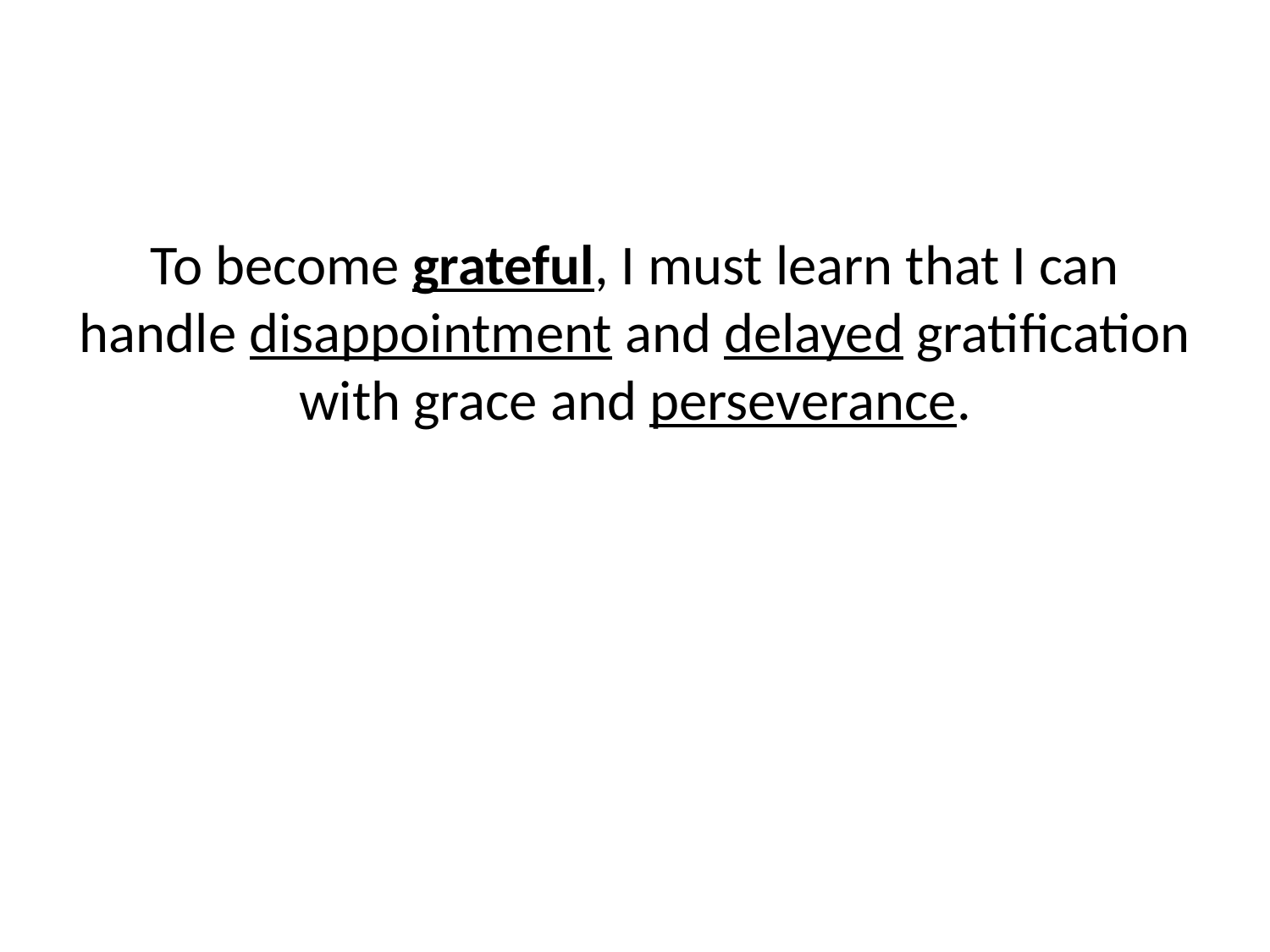

#
To become grateful, I must learn that I can handle disappointment and delayed gratification with grace and perseverance.